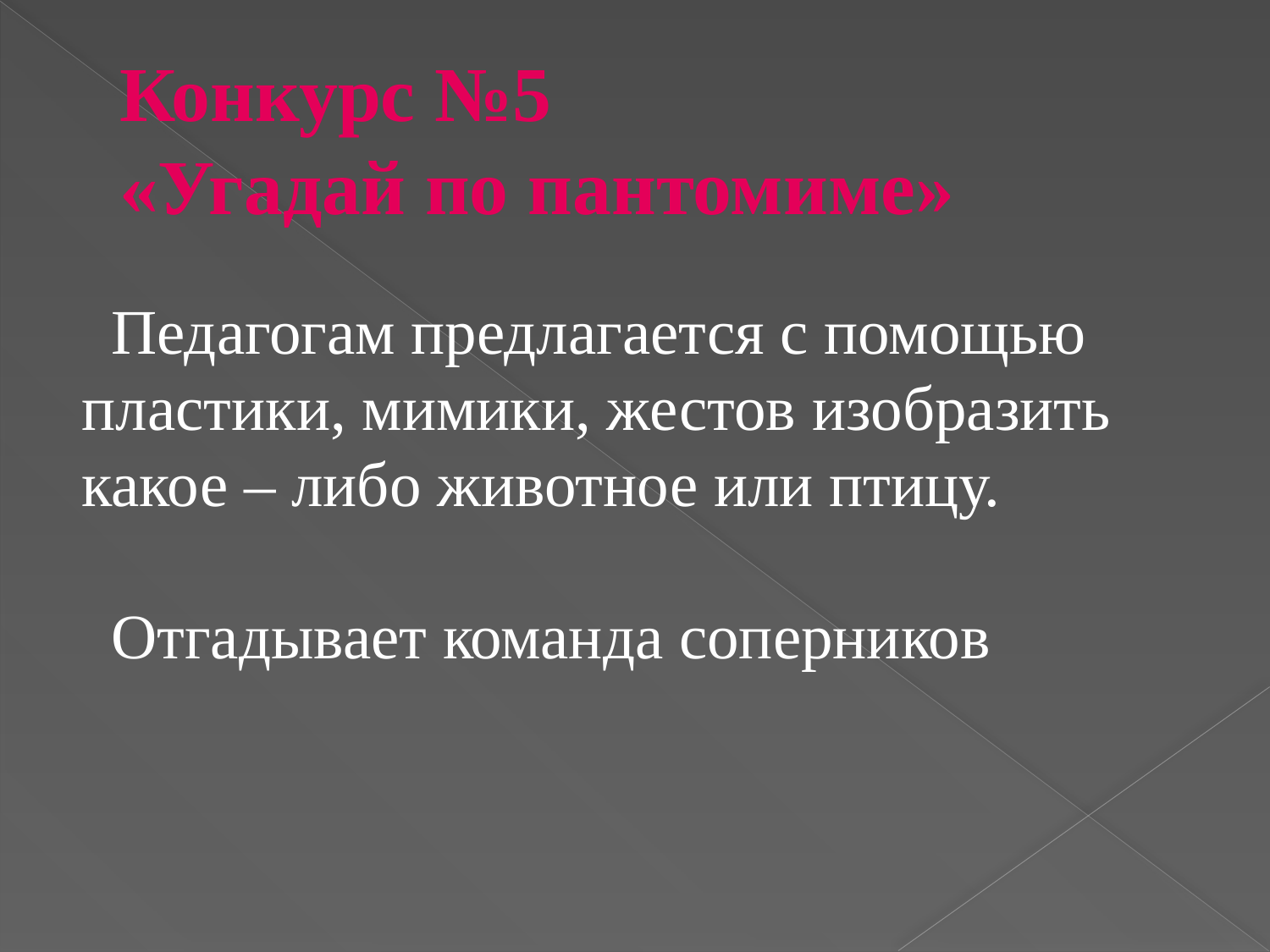

# Конкурс №5 «Угадай по пантомиме»

 Педагогам предлагается с помощью пластики, мимики, жестов изобразить какое – либо животное или птицу.

 Отгадывает команда соперников